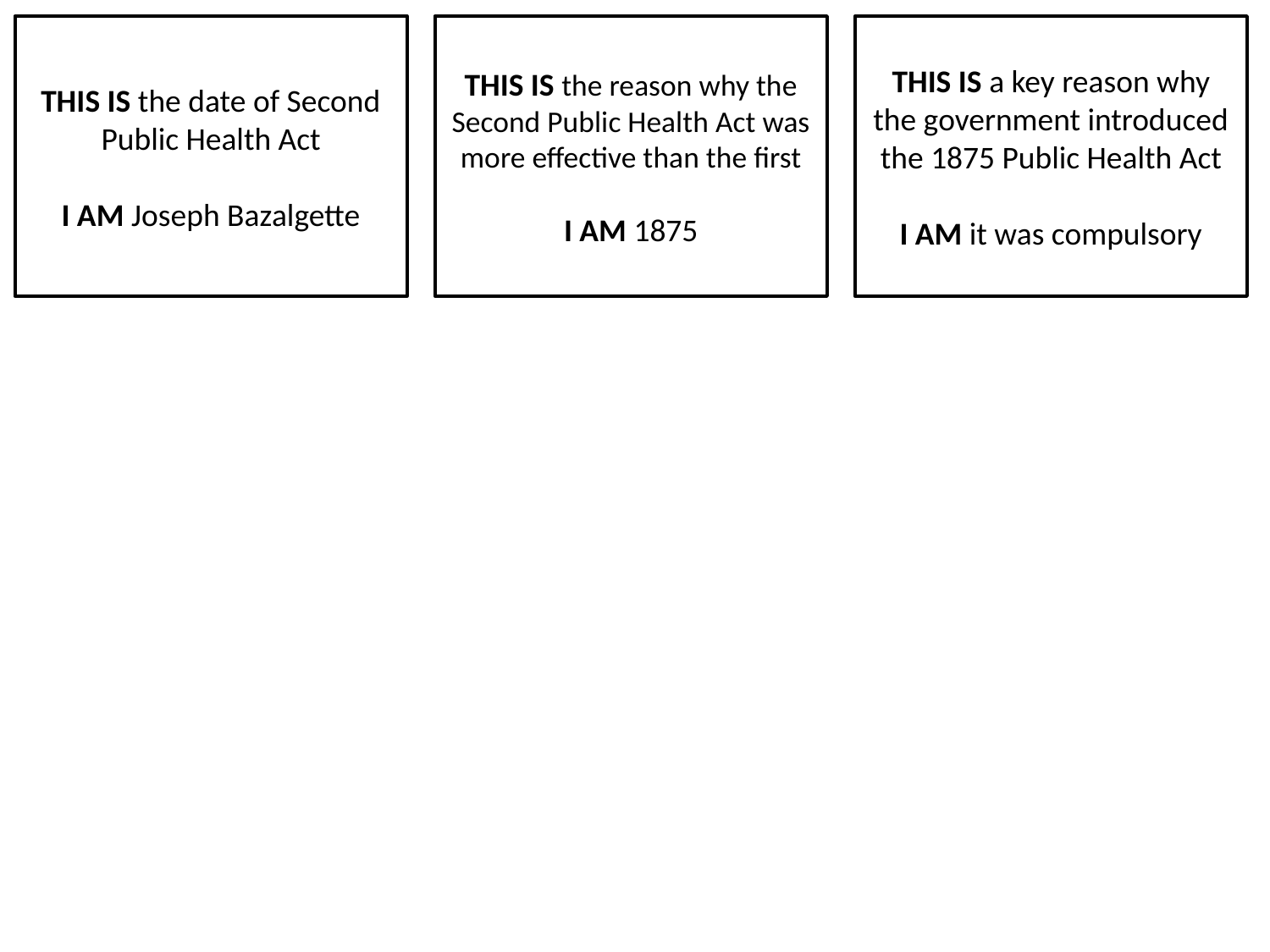

THIS IS the date of Second Public Health Act

I AM Joseph Bazalgette
THIS IS the reason why the Second Public Health Act was more effective than the first

I AM 1875
THIS IS a key reason why the government introduced the 1875 Public Health Act

I AM it was compulsory